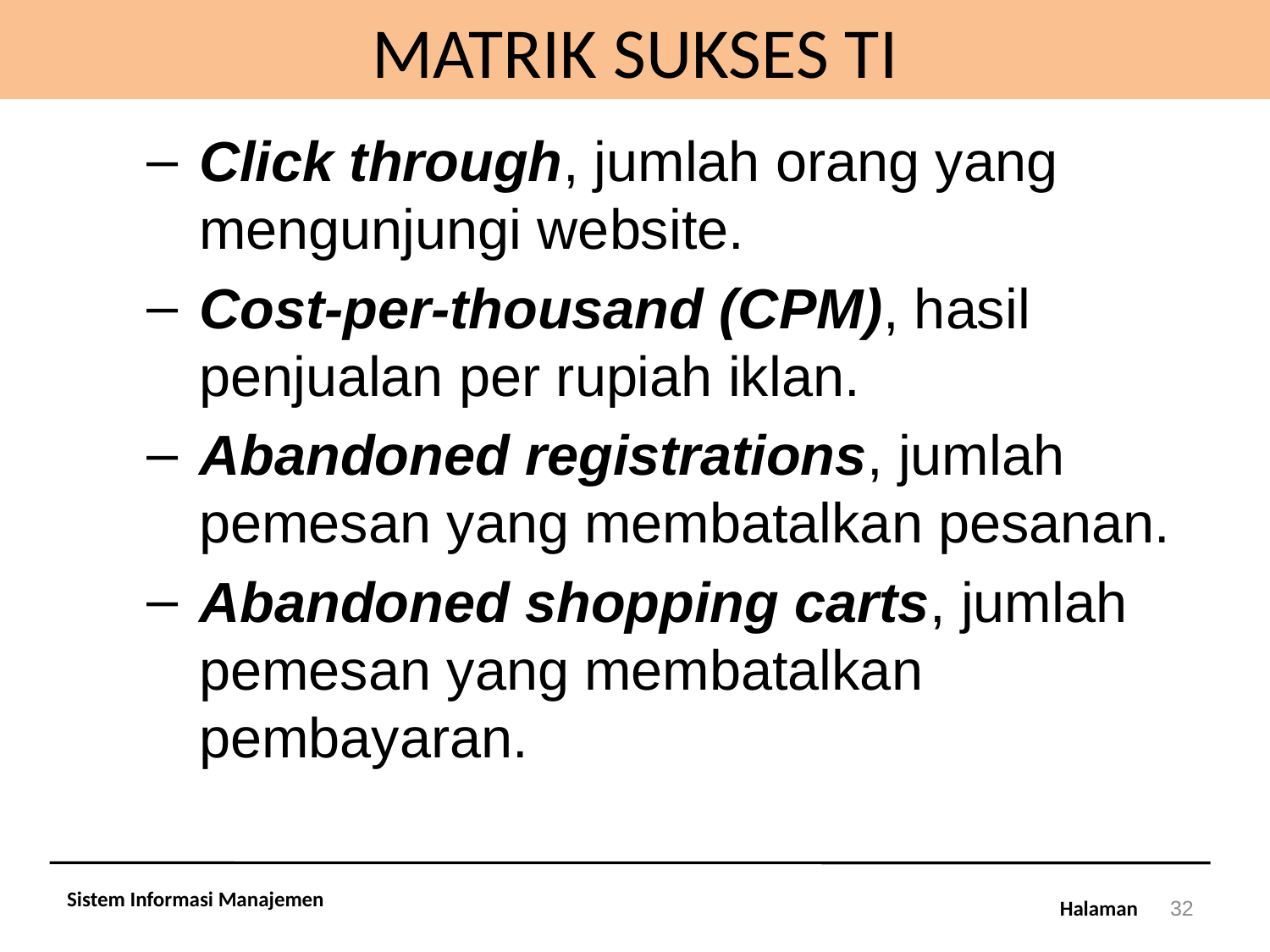

# MATRIK SUKSES TI
Click through, jumlah orang yang mengunjungi website.
Cost-per-thousand (CPM), hasil penjualan per rupiah iklan.
Abandoned registrations, jumlah pemesan yang membatalkan pesanan.
Abandoned shopping carts, jumlah pemesan yang membatalkan pembayaran.

Sistem Informasi Manajemen
32